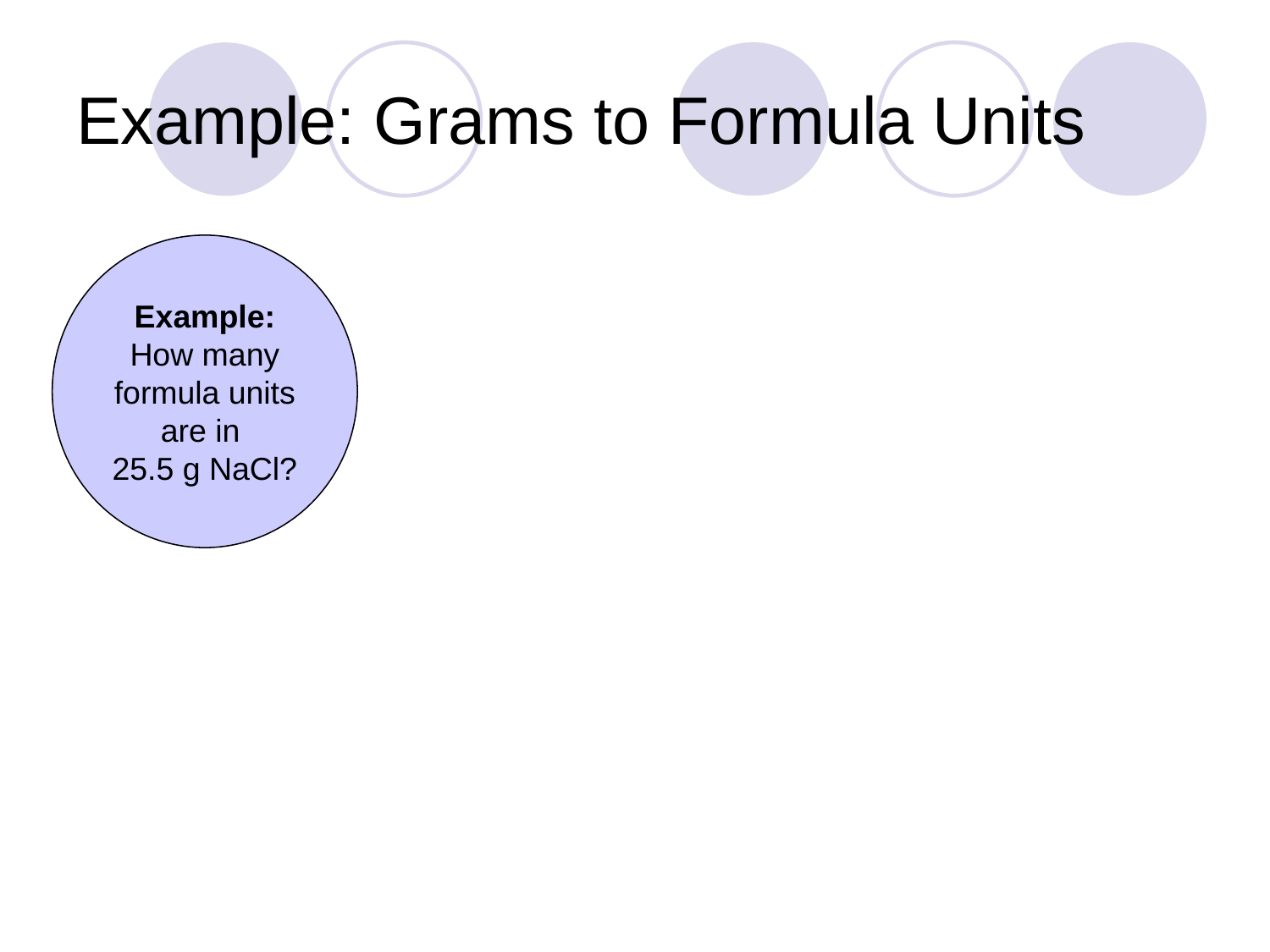

# Example: Grams to Formula Units
Example:
How many formula units are in
25.5 g NaCl?